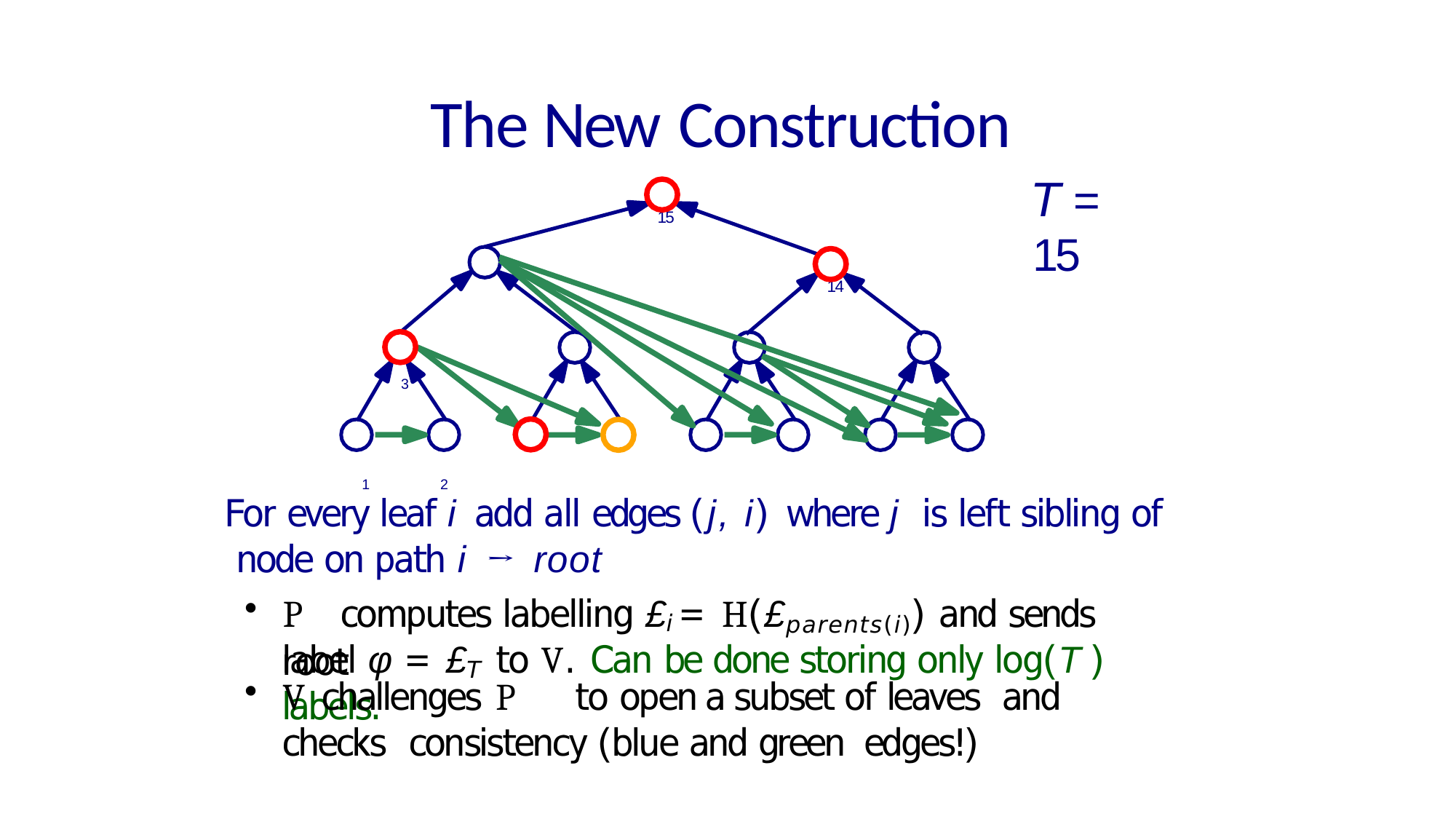

# The New Construction
T = 15

 15

 14

 3

 1	2

For every leaf i add all edges (j, i) where j is left sibling of  node on path i → root
P	computes labelling £i = H(£parents(i)) and sends root
label φ = £T	to V. Can be done storing only log(T ) labels.
V	challenges P	to open a subset of leaves  and checks  consistency (blue and green edges!)